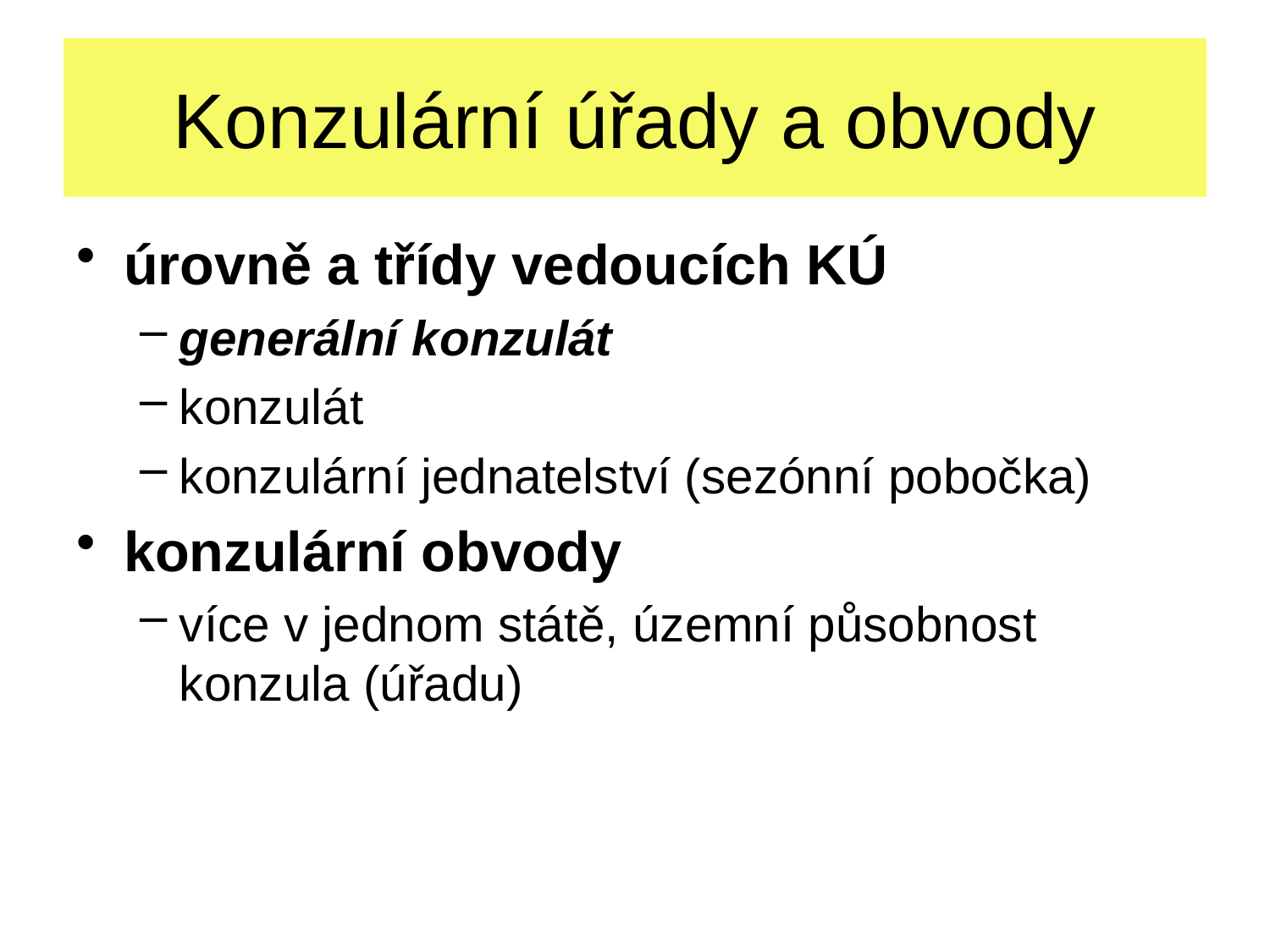

# Konzulární úřady a obvody
úrovně a třídy vedoucích KÚ
generální konzulát
konzulát
konzulární jednatelství (sezónní pobočka)
konzulární obvody
více v jednom státě, územní působnost konzula (úřadu)